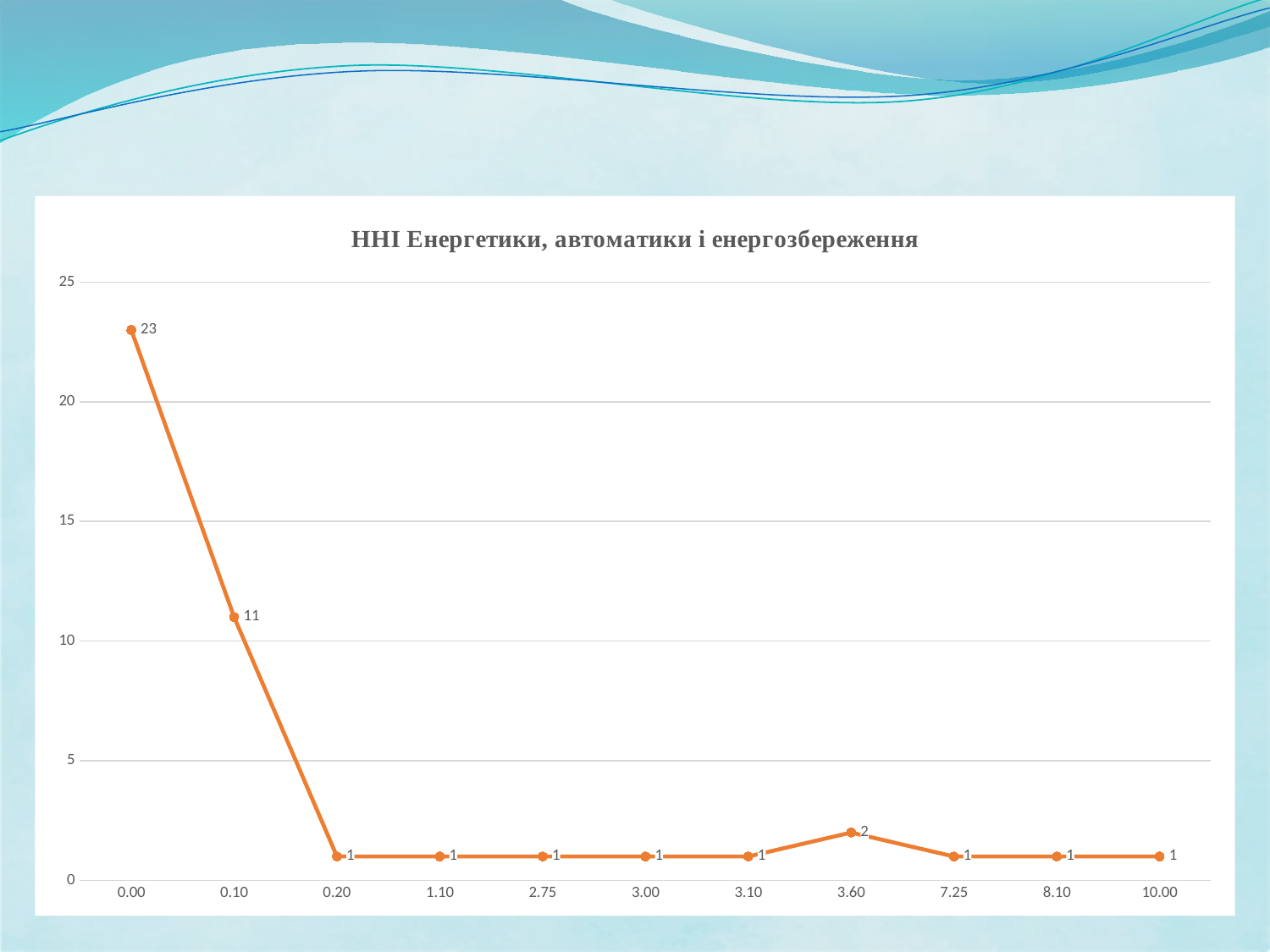

#

### Chart: ННІ Енергетики, автоматики і енергозбереження

| Category |  |
|---|---|
| 0 | 23.0 |
| 0.1 | 11.0 |
| 0.2 | 1.0 |
| 1.1000000000000001 | 1.0 |
| 2.75 | 1.0 |
| 3 | 1.0 |
| 3.1 | 1.0 |
| 3.6 | 2.0 |
| 7.25 | 1.0 |
| 8.1 | 1.0 |
| 10 | 1.0 |